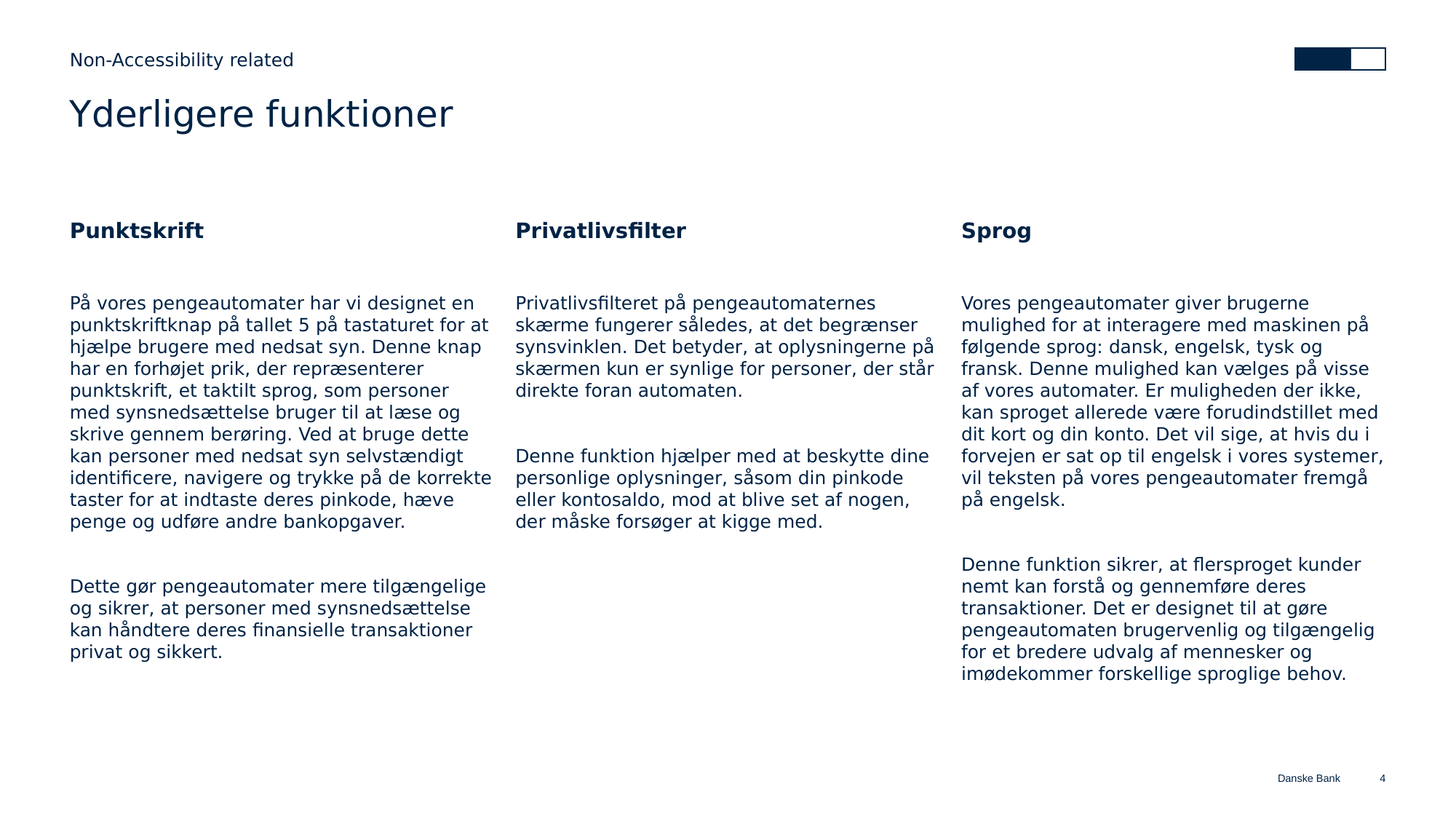

Non-Accessibility related
# Yderligere funktioner
Punktskrift
Privatlivsfilter

Sprog
På vores pengeautomater har vi designet en punktskriftknap på tallet 5 på tastaturet for at hjælpe brugere med nedsat syn. Denne knap har en forhøjet prik, der repræsenterer punktskrift, et taktilt sprog, som personer med synsnedsættelse bruger til at læse og skrive gennem berøring. Ved at bruge dette kan personer med nedsat syn selvstændigt identificere, navigere og trykke på de korrekte taster for at indtaste deres pinkode, hæve penge og udføre andre bankopgaver.

Dette gør pengeautomater mere tilgængelige og sikrer, at personer med synsnedsættelse kan håndtere deres finansielle transaktioner privat og sikkert.
Privatlivsfilteret på pengeautomaternes skærme fungerer således, at det begrænser synsvinklen. Det betyder, at oplysningerne på skærmen kun er synlige for personer, der står direkte foran automaten.

Denne funktion hjælper med at beskytte dine personlige oplysninger, såsom din pinkode eller kontosaldo, mod at blive set af nogen, der måske forsøger at kigge med.
Vores pengeautomater giver brugerne mulighed for at interagere med maskinen på følgende sprog: dansk, engelsk, tysk og fransk. Denne mulighed kan vælges på visse af vores automater. Er muligheden der ikke, kan sproget allerede være forudindstillet med dit kort og din konto. Det vil sige, at hvis du i forvejen er sat op til engelsk i vores systemer, vil teksten på vores pengeautomater fremgå på engelsk.

Denne funktion sikrer, at flersproget kunder nemt kan forstå og gennemføre deres transaktioner. Det er designet til at gøre pengeautomaten brugervenlig og tilgængelig for et bredere udvalg af mennesker og imødekommer forskellige sproglige behov.